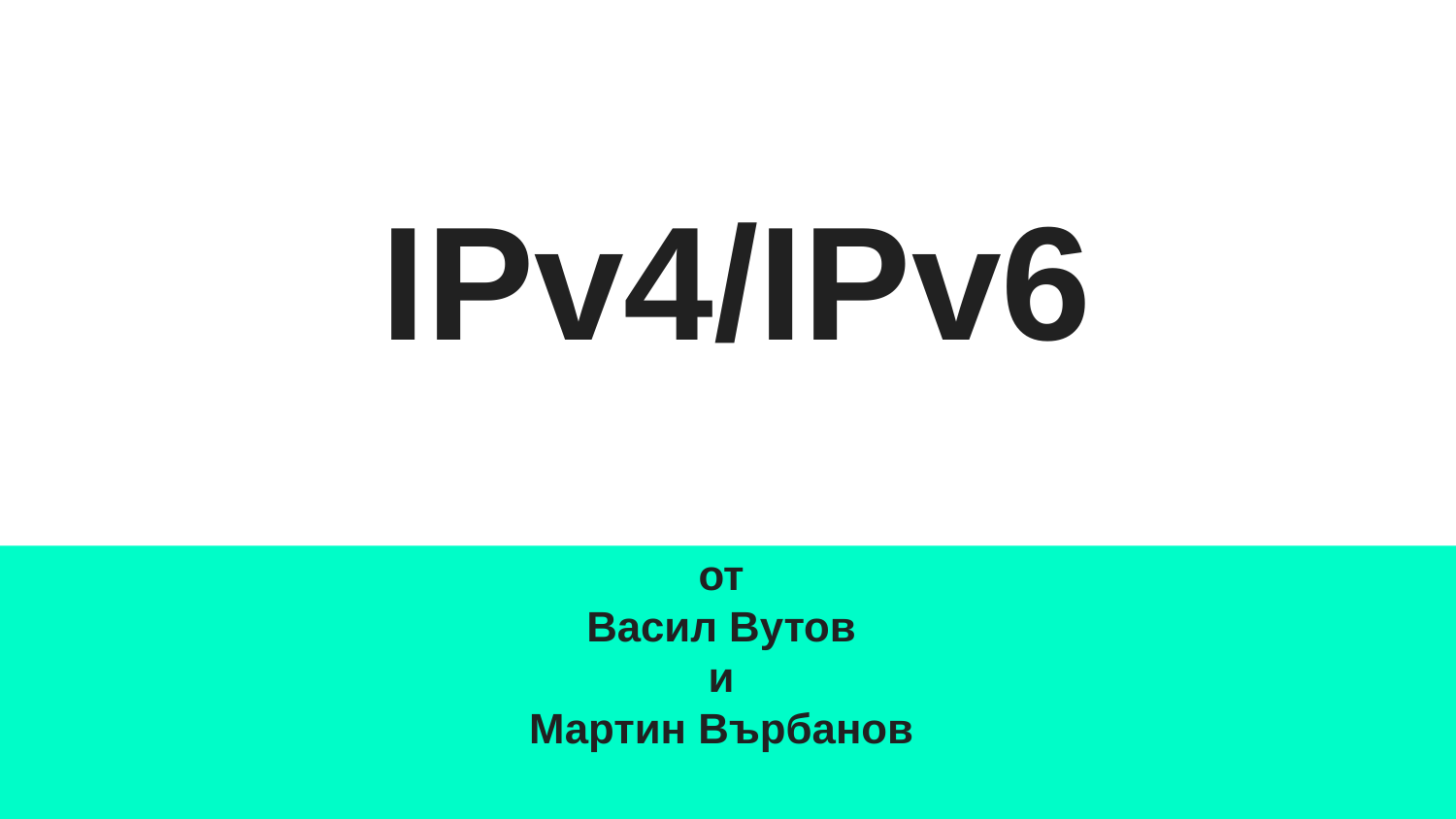

# IPv4/IPv6
от
Васил Вутов
и
Мартин Върбанов